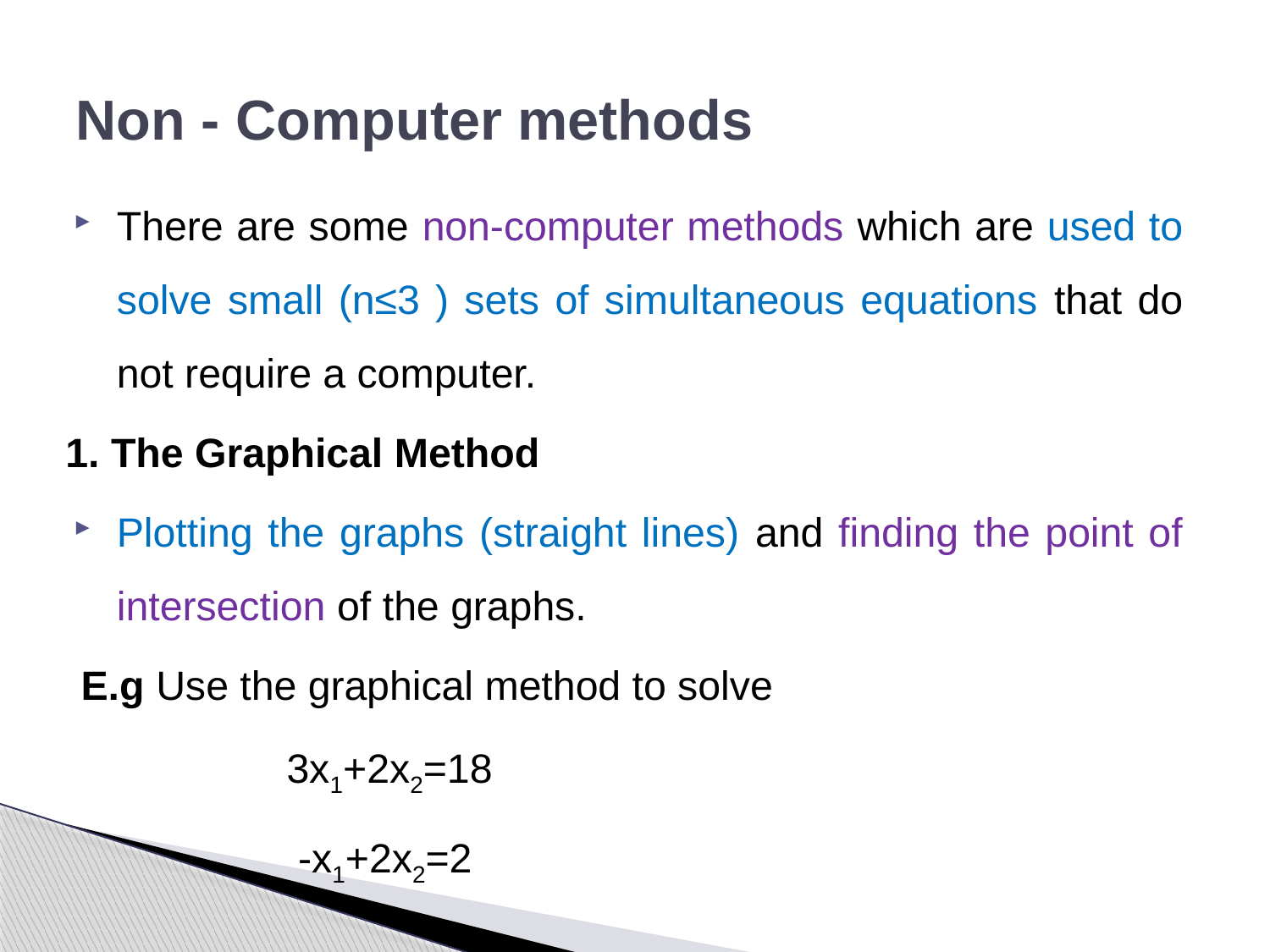

# Non - Computer methods
There are some non-computer methods which are used to solve small (n≤3 ) sets of simultaneous equations that do not require a computer.

1. The Graphical Method
Plotting the graphs (straight lines) and finding the point of intersection of the graphs.
E.g Use the graphical method to solve
                  3x1+2x2=18
                   -x1+2x2=2